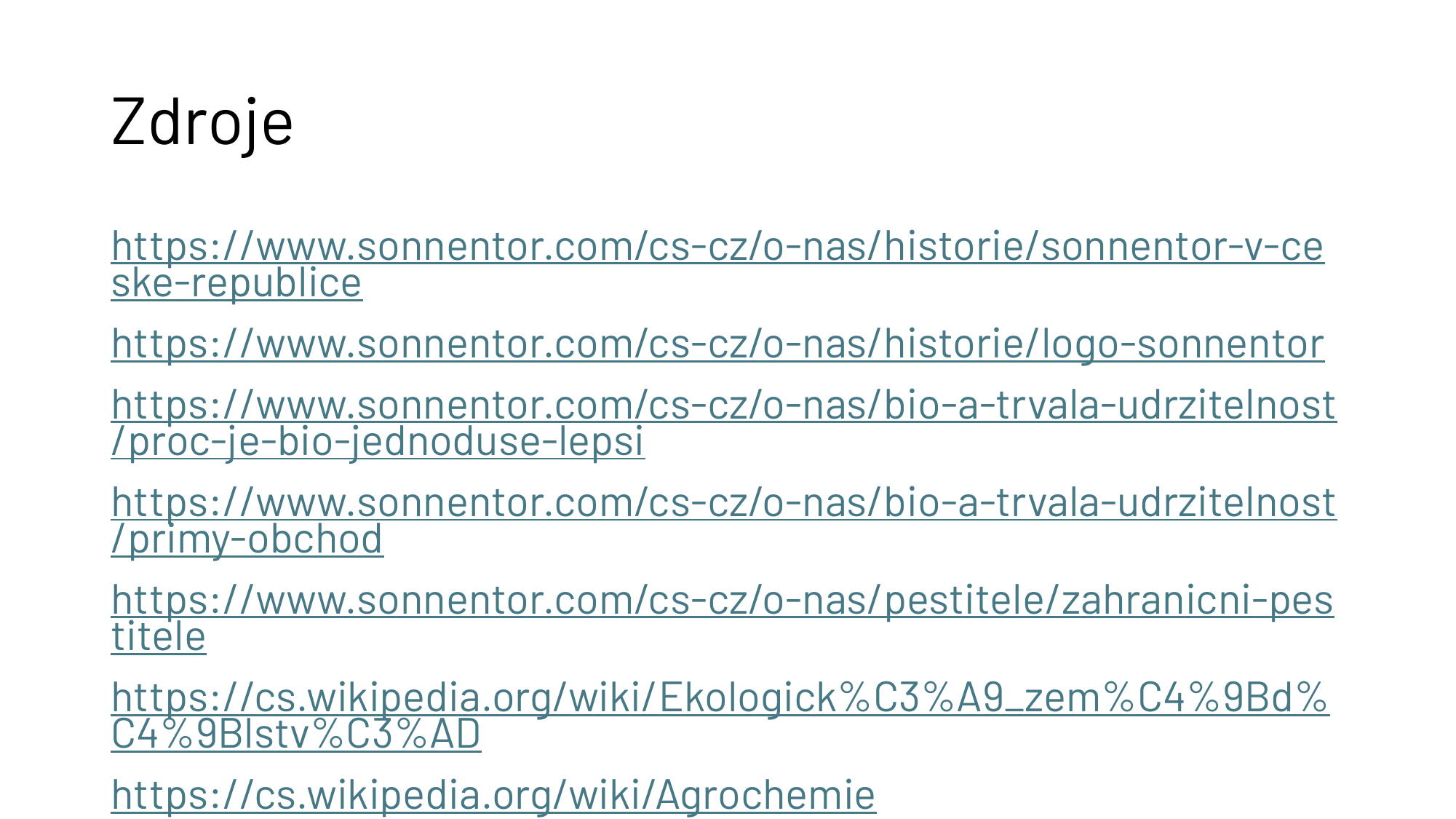

# Zdroje
https://www.sonnentor.com/cs-cz/o-nas/historie/sonnentor-v-ceske-republice
https://www.sonnentor.com/cs-cz/o-nas/historie/logo-sonnentor
https://www.sonnentor.com/cs-cz/o-nas/bio-a-trvala-udrzitelnost/proc-je-bio-jednoduse-lepsi
https://www.sonnentor.com/cs-cz/o-nas/bio-a-trvala-udrzitelnost/primy-obchod
https://www.sonnentor.com/cs-cz/o-nas/pestitele/zahranicni-pestitele
https://cs.wikipedia.org/wiki/Ekologick%C3%A9_zem%C4%9Bd%C4%9Blstv%C3%AD
https://cs.wikipedia.org/wiki/Agrochemie
https://cs.wikipedia.org/wiki/Fair_trade